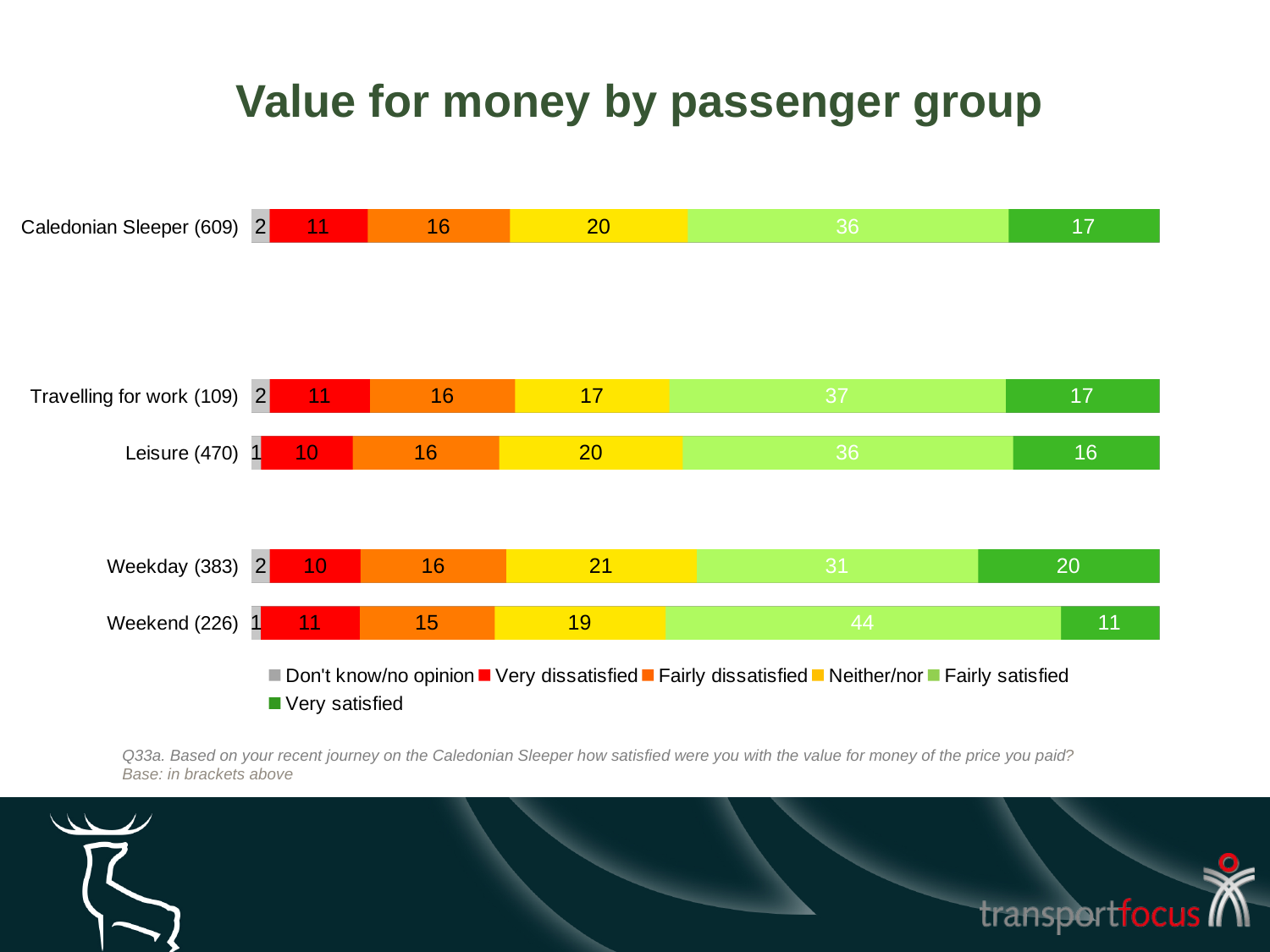

Value for money by passenger group

[unsupported chart]

Q33a. Based on your recent journey on the Caledonian Sleeper how satisfied were you with the value for money of the price you paid?
Base: in brackets above